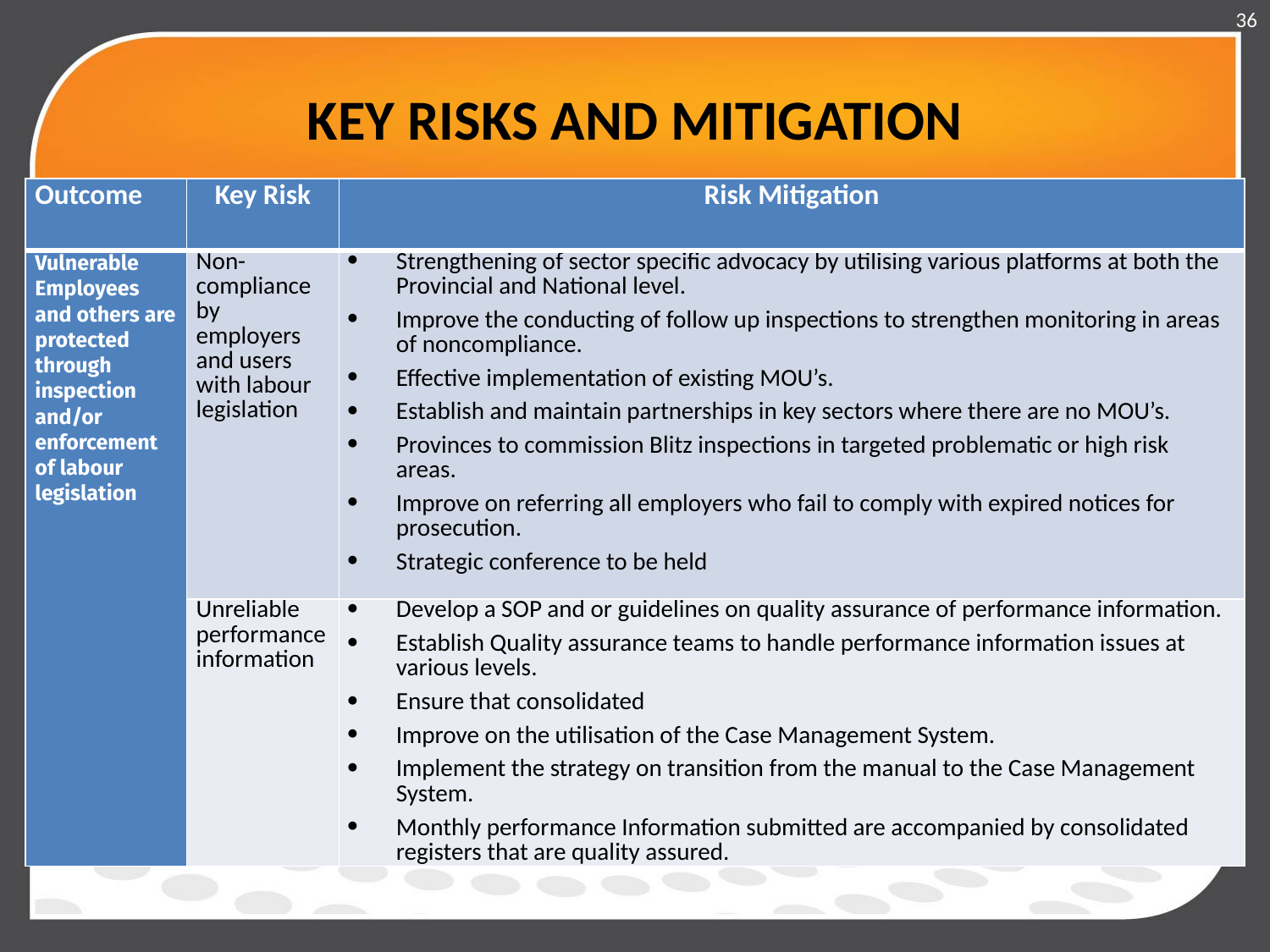

36
# KEY RISKS AND MITIGATION
| Outcome | Key Risk | Risk Mitigation |
| --- | --- | --- |
| Vulnerable Employees and others are protected through inspection and/or enforcement of labour legislation | Non-compliance by employers and users with labour legislation | Strengthening of sector specific advocacy by utilising various platforms at both the Provincial and National level. Improve the conducting of follow up inspections to strengthen monitoring in areas of noncompliance. Effective implementation of existing MOU’s. Establish and maintain partnerships in key sectors where there are no MOU’s. Provinces to commission Blitz inspections in targeted problematic or high risk areas. Improve on referring all employers who fail to comply with expired notices for prosecution. Strategic conference to be held |
|  | Unreliable performance information | Develop a SOP and or guidelines on quality assurance of performance information. Establish Quality assurance teams to handle performance information issues at various levels. Ensure that consolidated Improve on the utilisation of the Case Management System. Implement the strategy on transition from the manual to the Case Management System. Monthly performance Information submitted are accompanied by consolidated registers that are quality assured. |